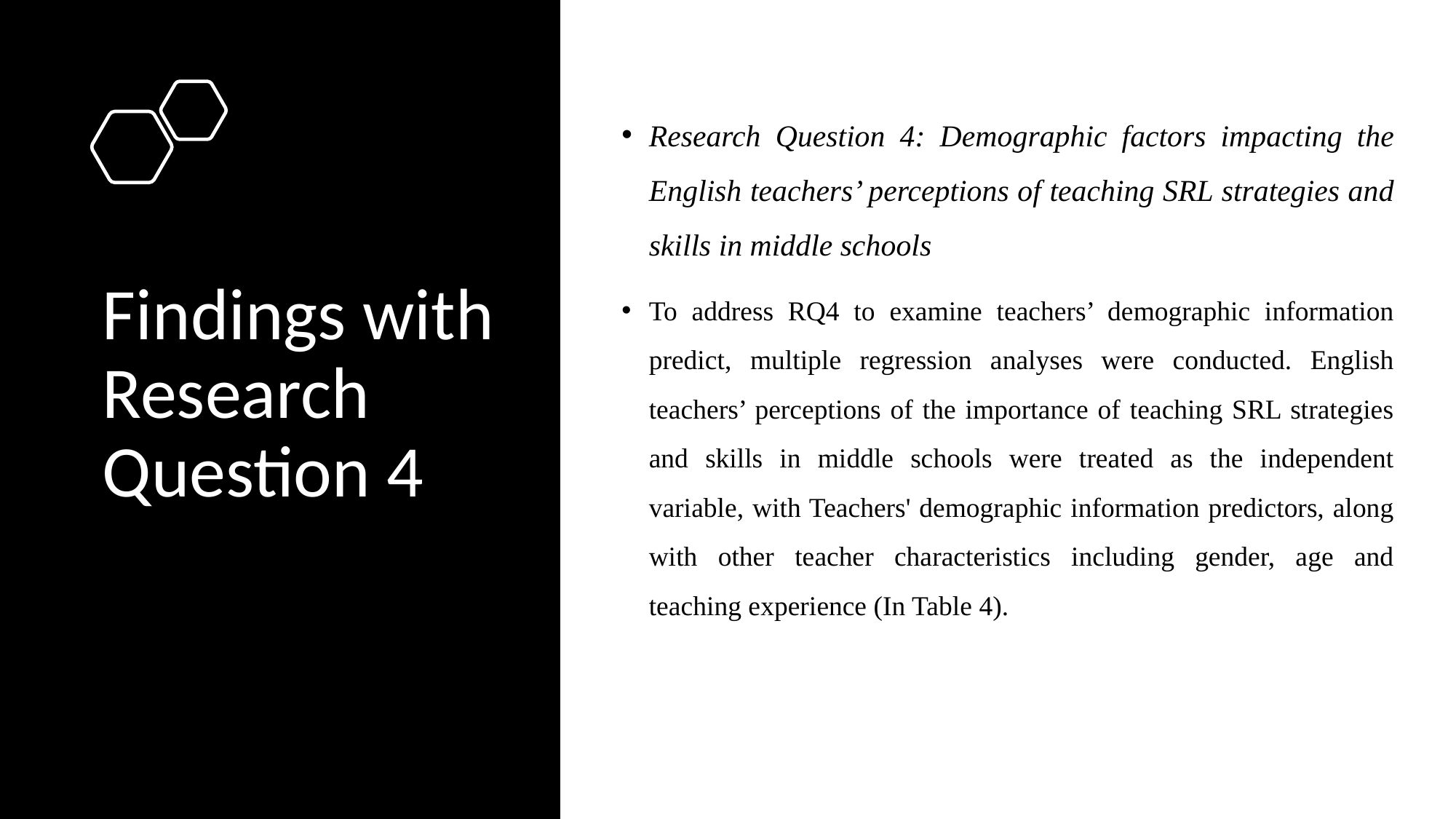

Research Question 4: Demographic factors impacting the English teachers’ perceptions of teaching SRL strategies and skills in middle schools
To address RQ4 to examine teachers’ demographic information predict, multiple regression analyses were conducted. English teachers’ perceptions of the importance of teaching SRL strategies and skills in middle schools were treated as the independent variable, with Teachers' demographic information predictors, along with other teacher characteristics including gender, age and teaching experience (In Table 4).
# Findings with Research Question 4